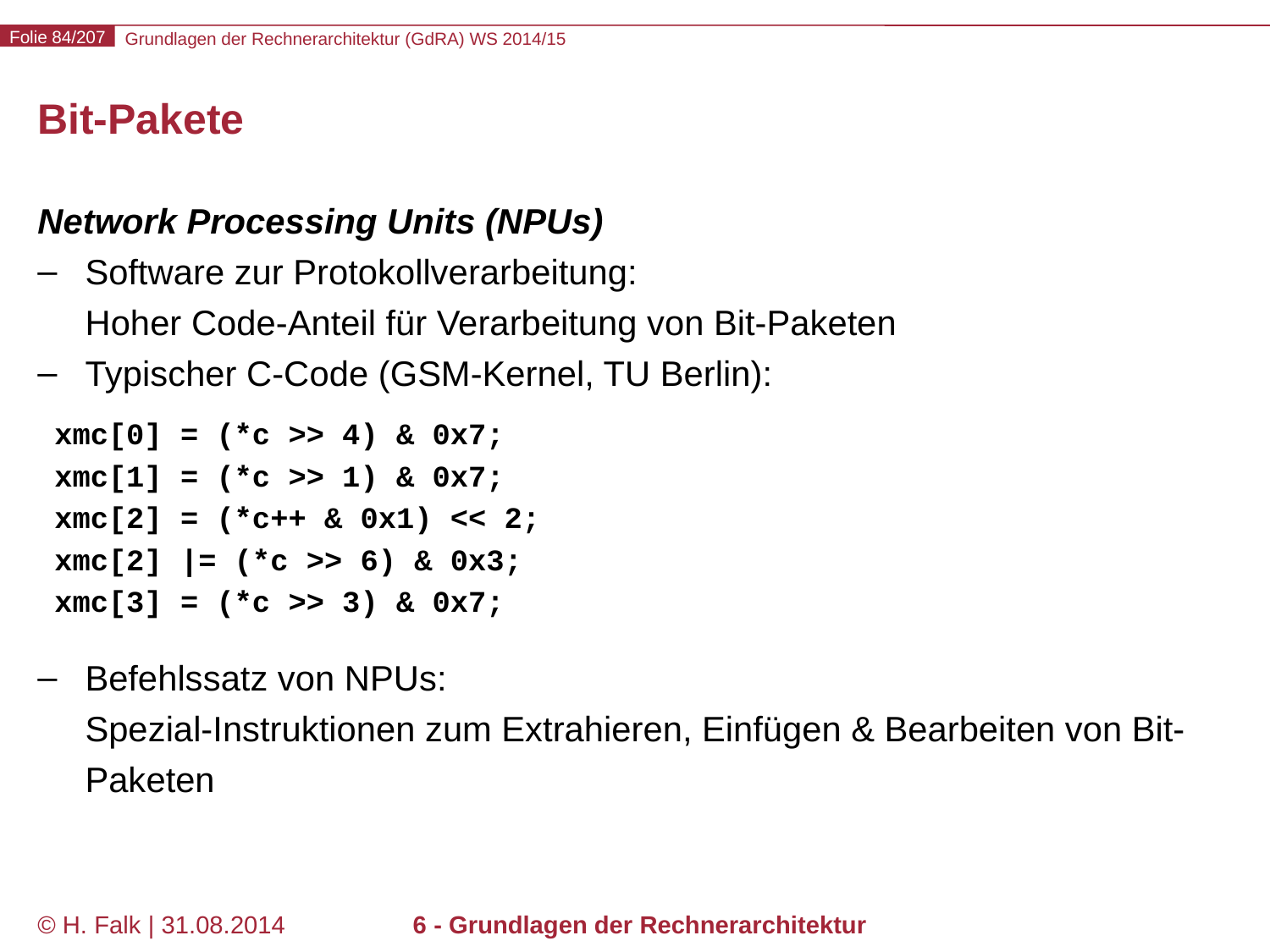

# Bit-Pakete
Network Processing Units (NPUs)
Software zur Protokollverarbeitung:
Hoher Code-Anteil für Verarbeitung von Bit-Paketen
Typischer C-Code (GSM-Kernel, TU Berlin):

Befehlssatz von NPUs:
Spezial-Instruktionen zum Extrahieren, Einfügen & Bearbeiten von Bit-Paketen
xmc[0] = (*c >> 4) & 0x7;
xmc[1] = (*c >> 1) & 0x7;
xmc[2] = (*c++ & 0x1) << 2;
xmc[2] |= (*c >> 6) & 0x3;
xmc[3] = (*c >> 3) & 0x7;
© H. Falk | 31.08.2014
6 - Grundlagen der Rechnerarchitektur